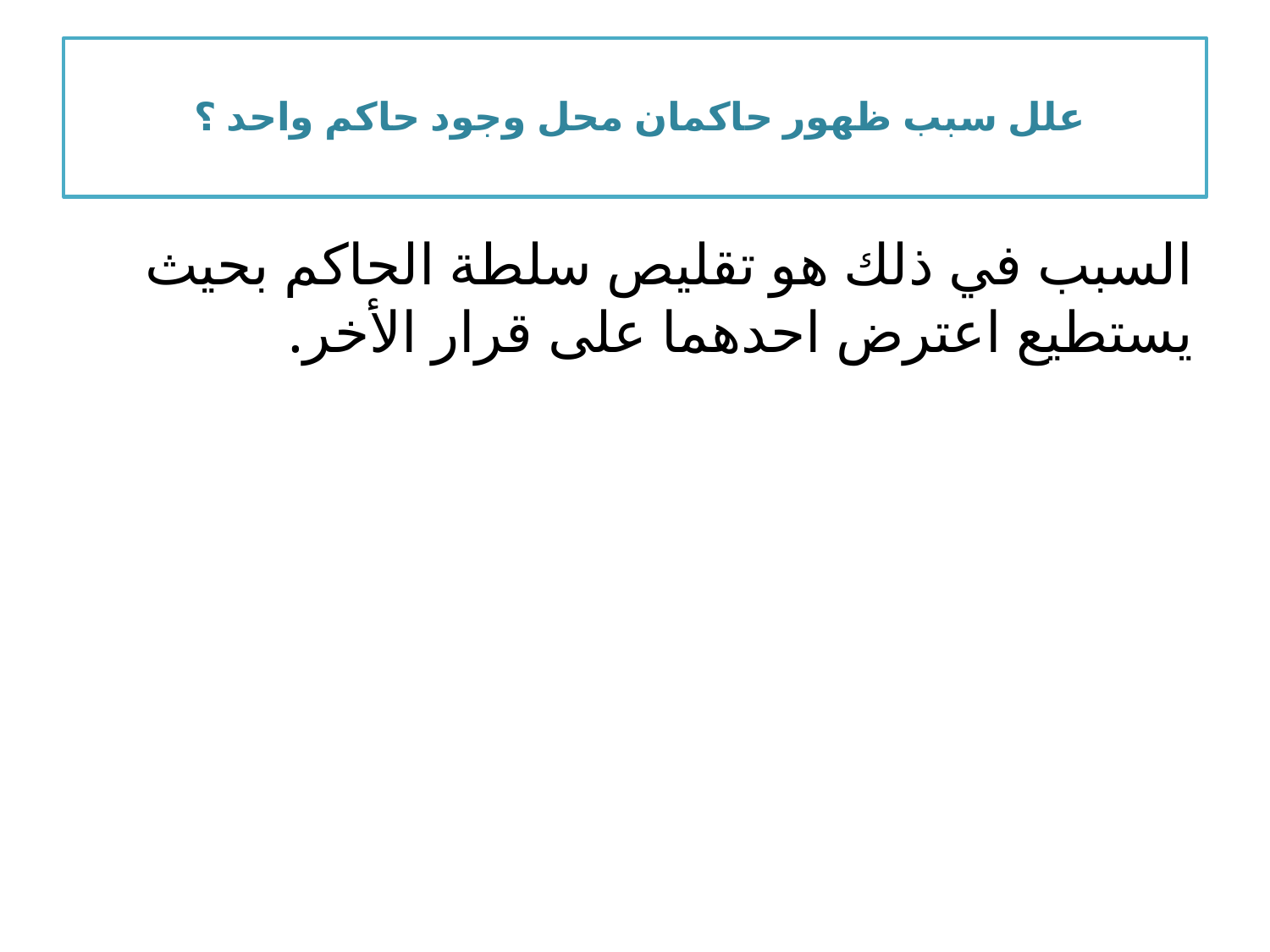

# علل سبب ظهور حاكمان محل وجود حاكم واحد ؟
السبب في ذلك هو تقليص سلطة الحاكم بحيث يستطيع اعترض احدهما على قرار الأخر.